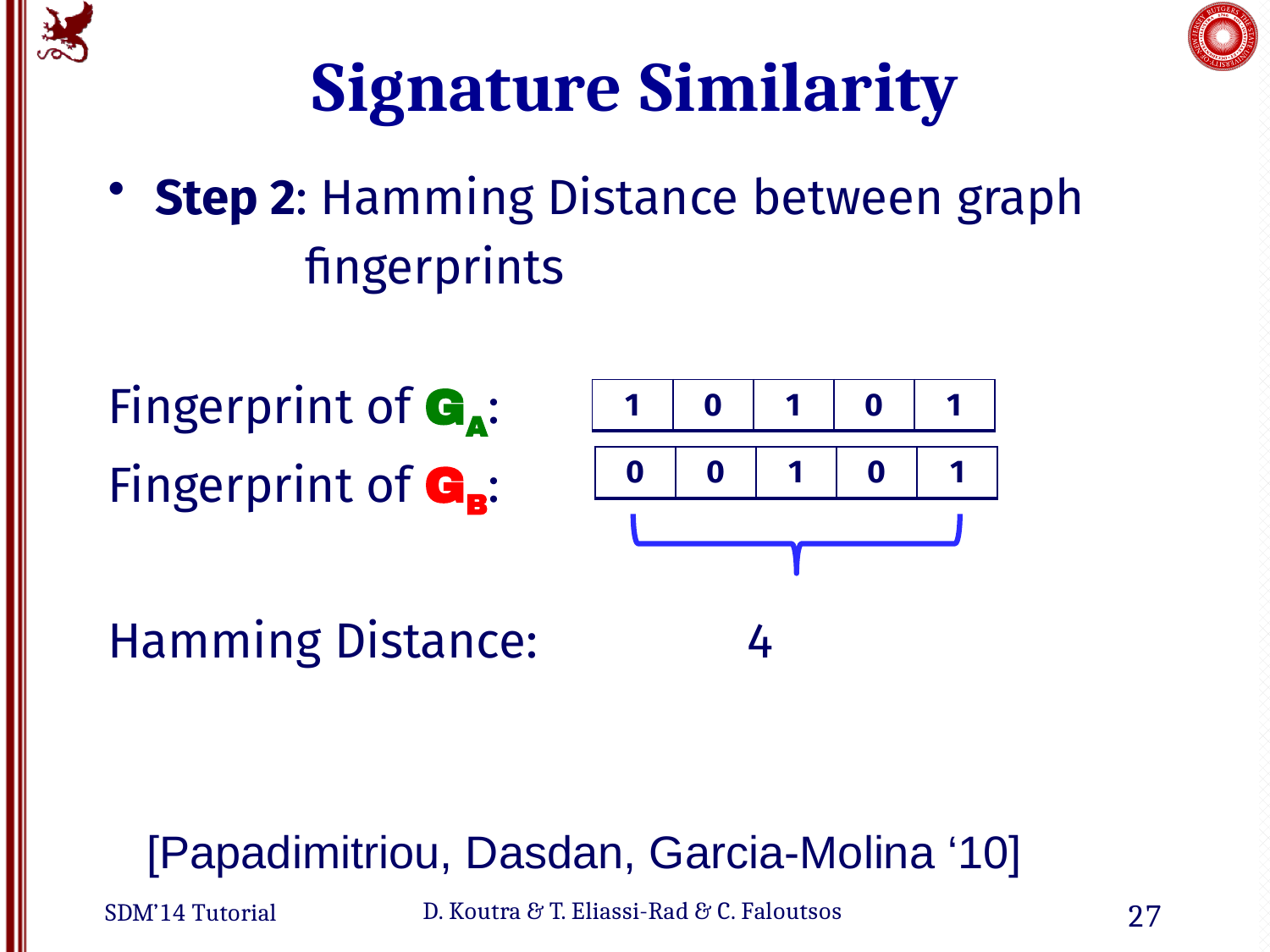

# Signature Similarity
Step 2: Hamming Distance between graph
               fingerprints

Fingerprint of GA:
Fingerprint of GB:

Hamming Distance:                4

| 1 | 0 | 1 | 0 | 1 |
| --- | --- | --- | --- | --- |

| 0 | 0 | 1 | 0 | 1 |
| --- | --- | --- | --- | --- |
[Papadimitriou, Dasdan, Garcia-Molina ‘10]
27